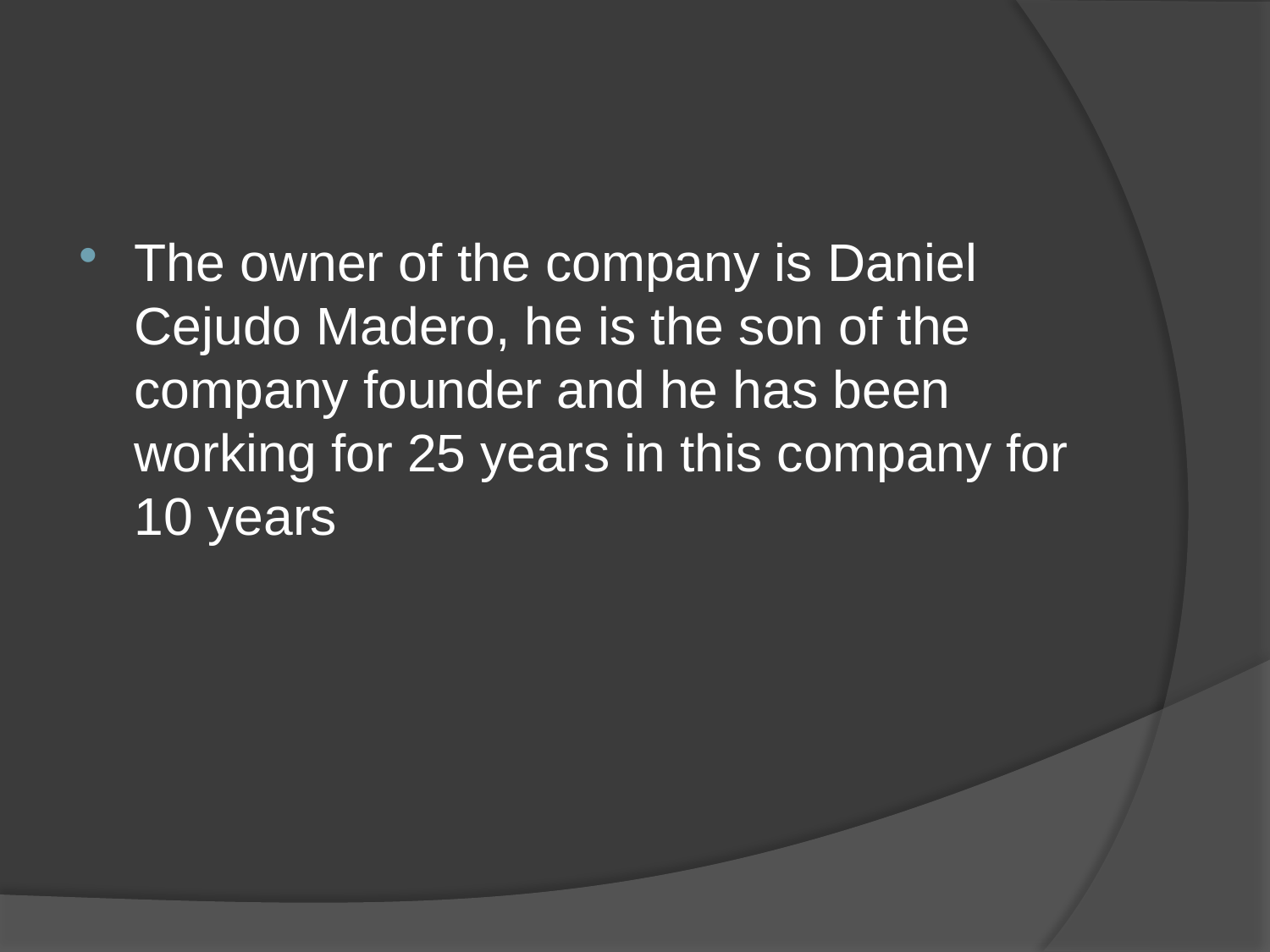

#
The owner of the company is Daniel Cejudo Madero, he is the son of the company founder and he has been working for 25 years in this company for 10 years